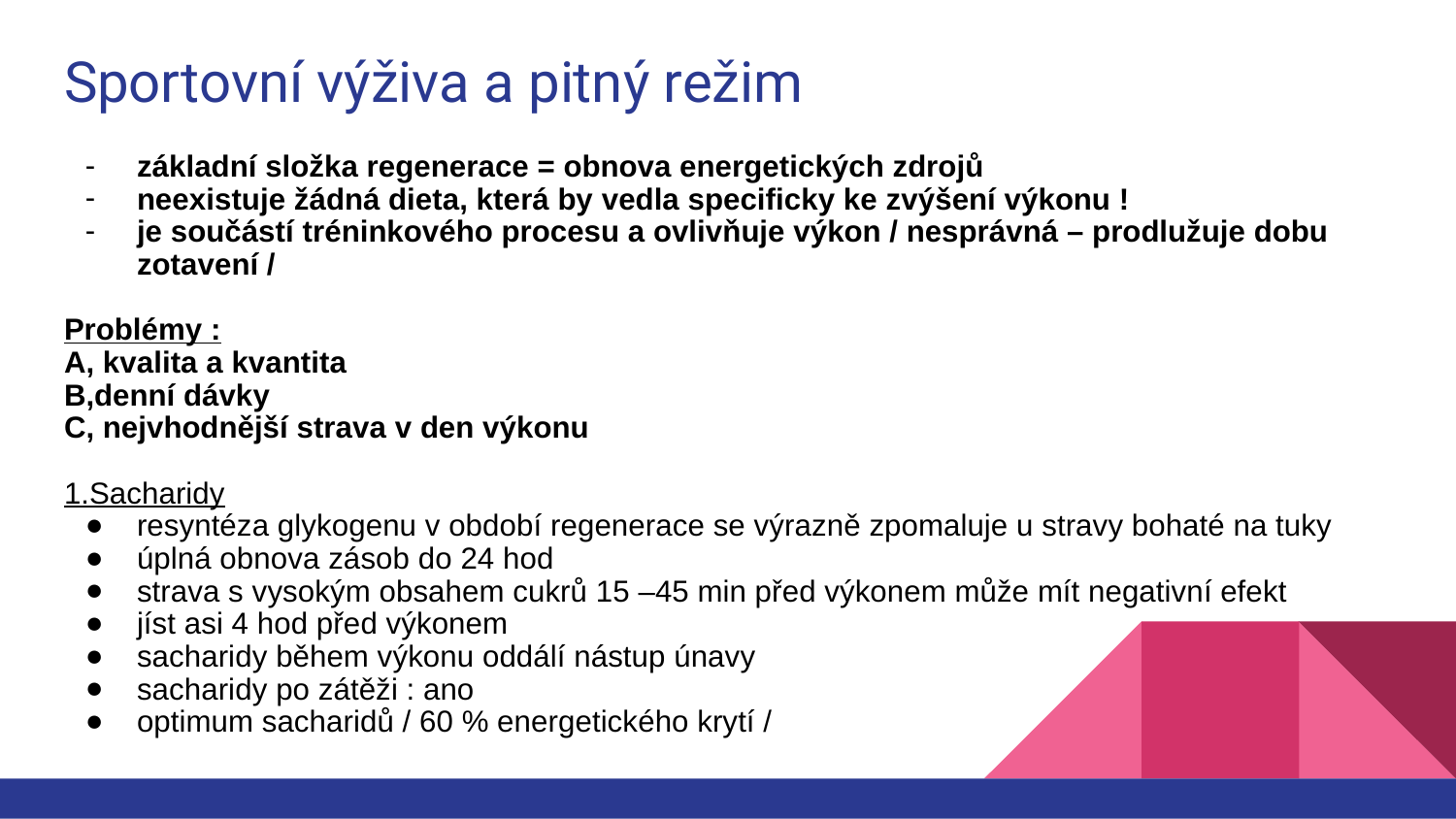

# Sportovní výživa a pitný režim
základní složka regenerace = obnova energetických zdrojů
neexistuje žádná dieta, která by vedla specificky ke zvýšení výkonu !
je součástí tréninkového procesu a ovlivňuje výkon / nesprávná – prodlužuje dobu zotavení /

Problémy :
A, kvalita a kvantita
B,denní dávky
C, nejvhodnější strava v den výkonu

1.Sacharidy
resyntéza glykogenu v období regenerace se výrazně zpomaluje u stravy bohaté na tuky
úplná obnova zásob do 24 hod
strava s vysokým obsahem cukrů 15 –45 min před výkonem může mít negativní efekt
jíst asi 4 hod před výkonem
sacharidy během výkonu oddálí nástup únavy
sacharidy po zátěži : ano
optimum sacharidů / 60 % energetického krytí /